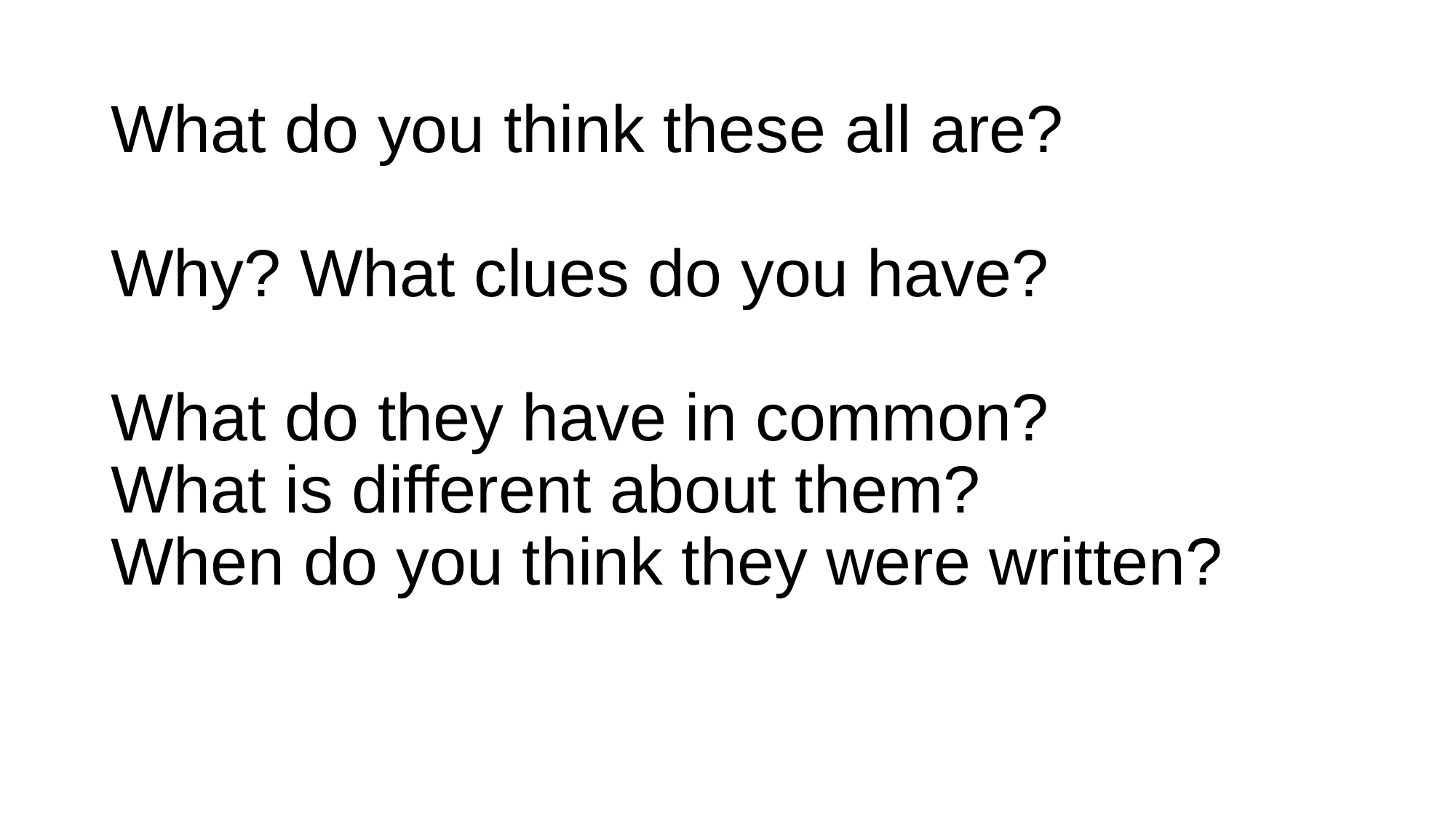

# What do you think these all are? Why? What clues do you have? What do they have in common? What is different about them? When do you think they were written?